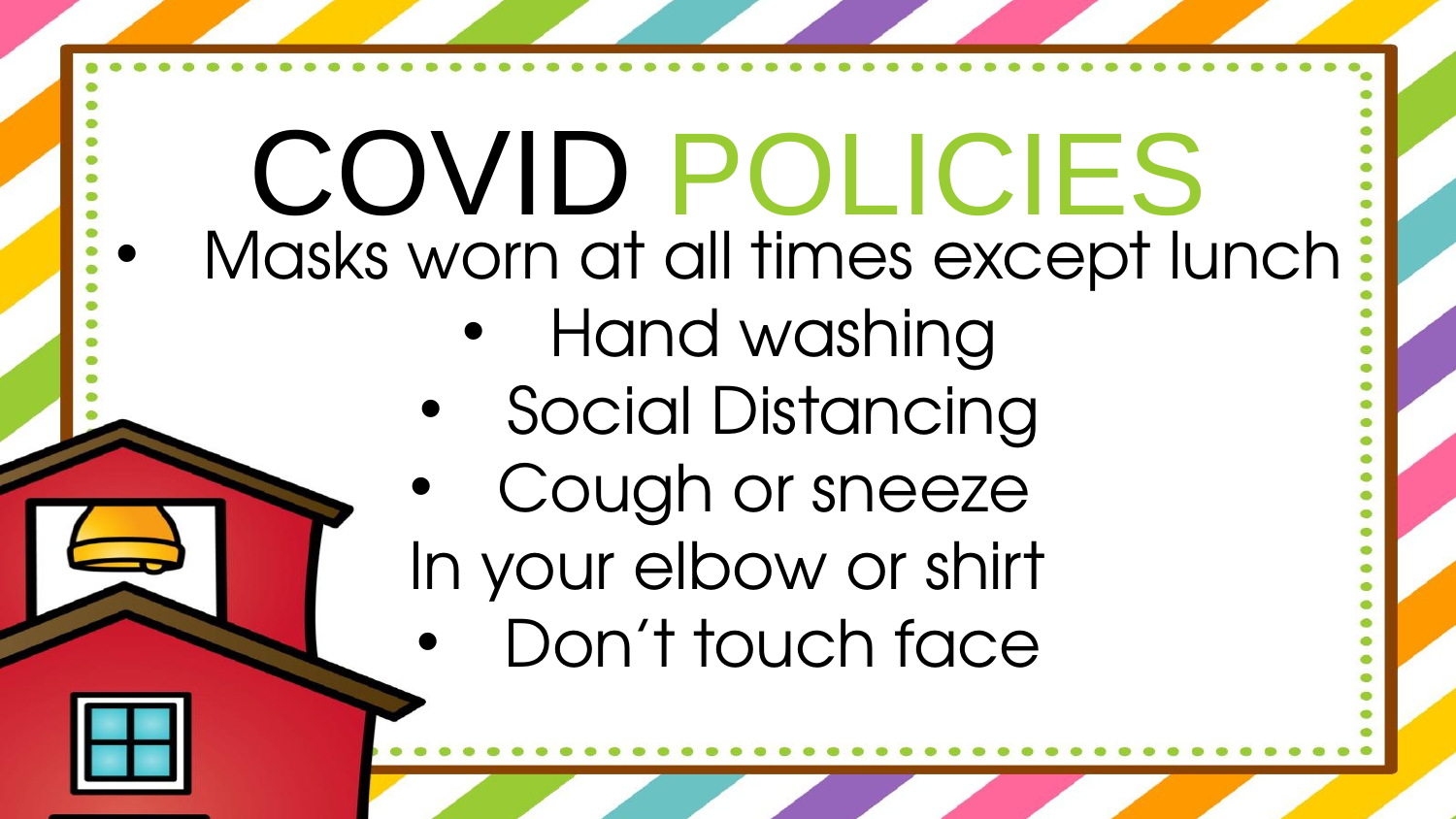

COVID POLICIES
Masks worn at all times except lunch
Hand washing
Social Distancing
Cough or sneeze
In your elbow or shirt
Don’t touch face